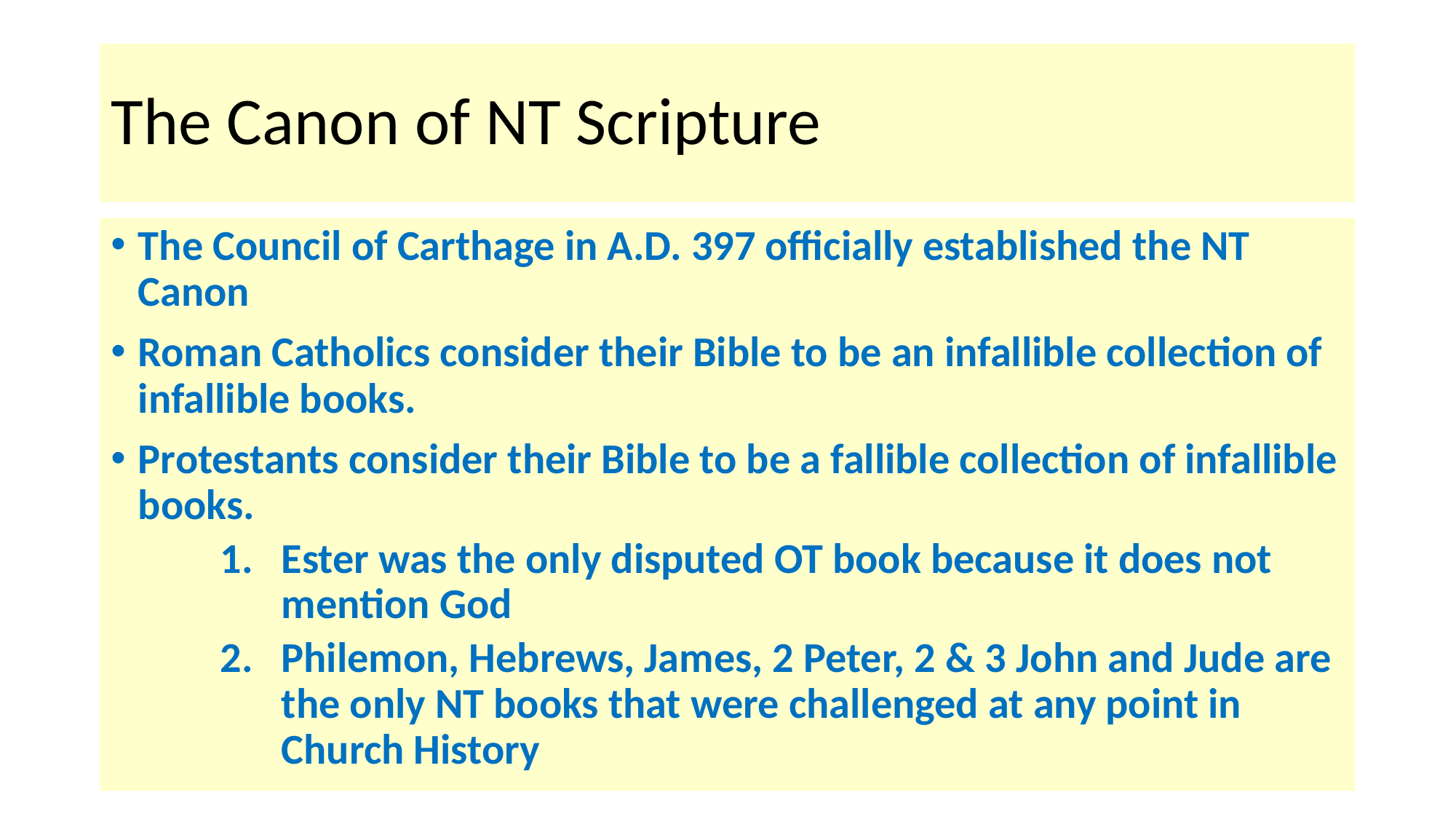

# The Canon of NT Scripture
The Council of Carthage in A.D. 397 officially established the NT Canon
Roman Catholics consider their Bible to be an infallible collection of infallible books.
Protestants consider their Bible to be a fallible collection of infallible books.
Ester was the only disputed OT book because it does not mention God
Philemon, Hebrews, James, 2 Peter, 2 & 3 John and Jude are the only NT books that were challenged at any point in Church History